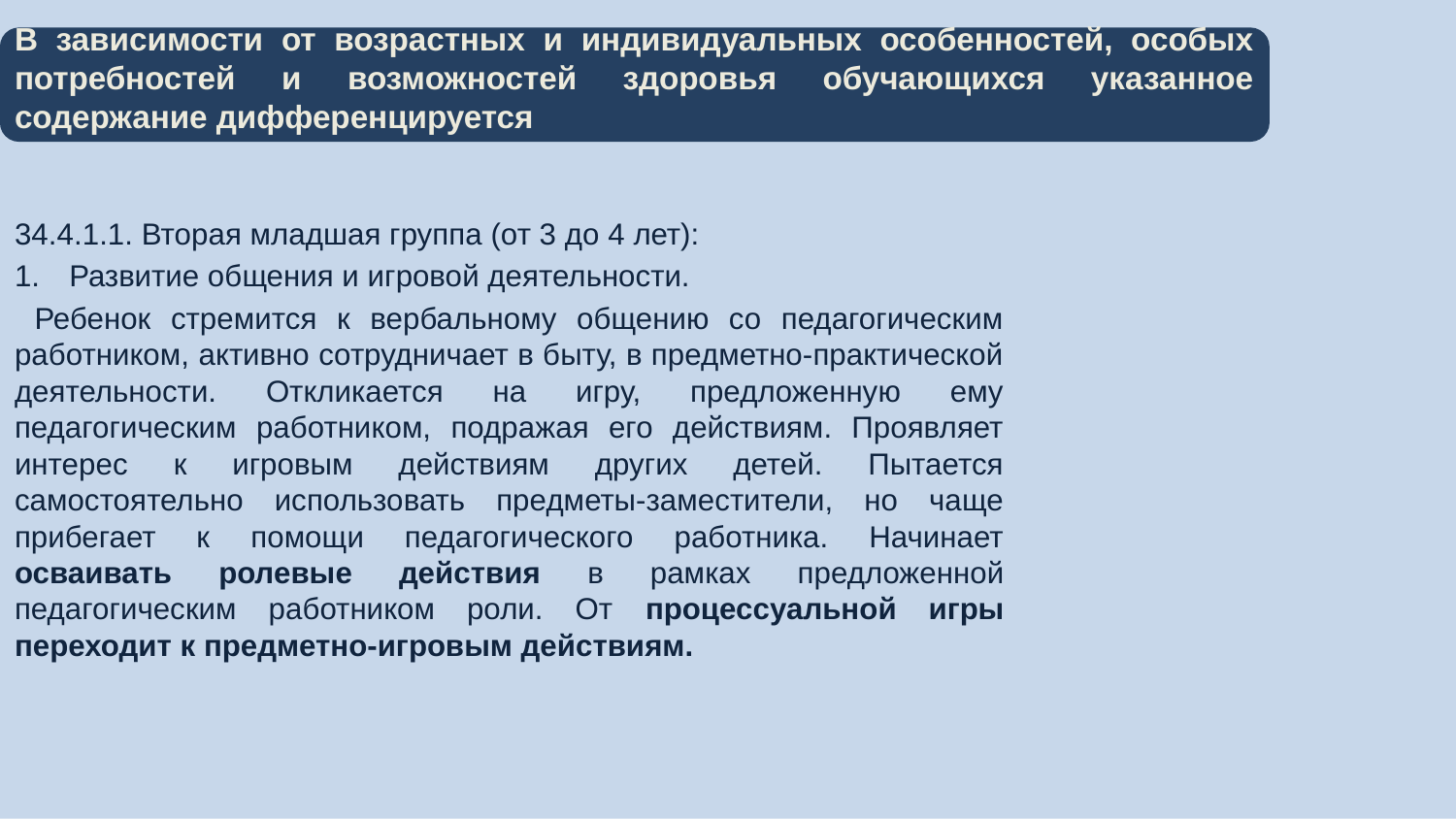

# В зависимости от возрастных и индивидуальных особенностей, особых потребностей и возможностей здоровья обучающихся указанное содержание дифференцируется
34.4.1.1. Вторая младшая группа (от 3 до 4 лет):
Развитие общения и игровой деятельности.
 Ребенок стремится к вербальному общению со педагогическим работником, активно сотрудничает в быту, в предметно-практической деятельности. Откликается на игру, предложенную ему педагогическим работником, подражая его действиям. Проявляет интерес к игровым действиям других детей. Пытается самостоятельно использовать предметы-заместители, но чаще прибегает к помощи педагогического работника. Начинает осваивать ролевые действия в рамках предложенной педагогическим работником роли. От процессуальной игры переходит к предметно-игровым действиям.